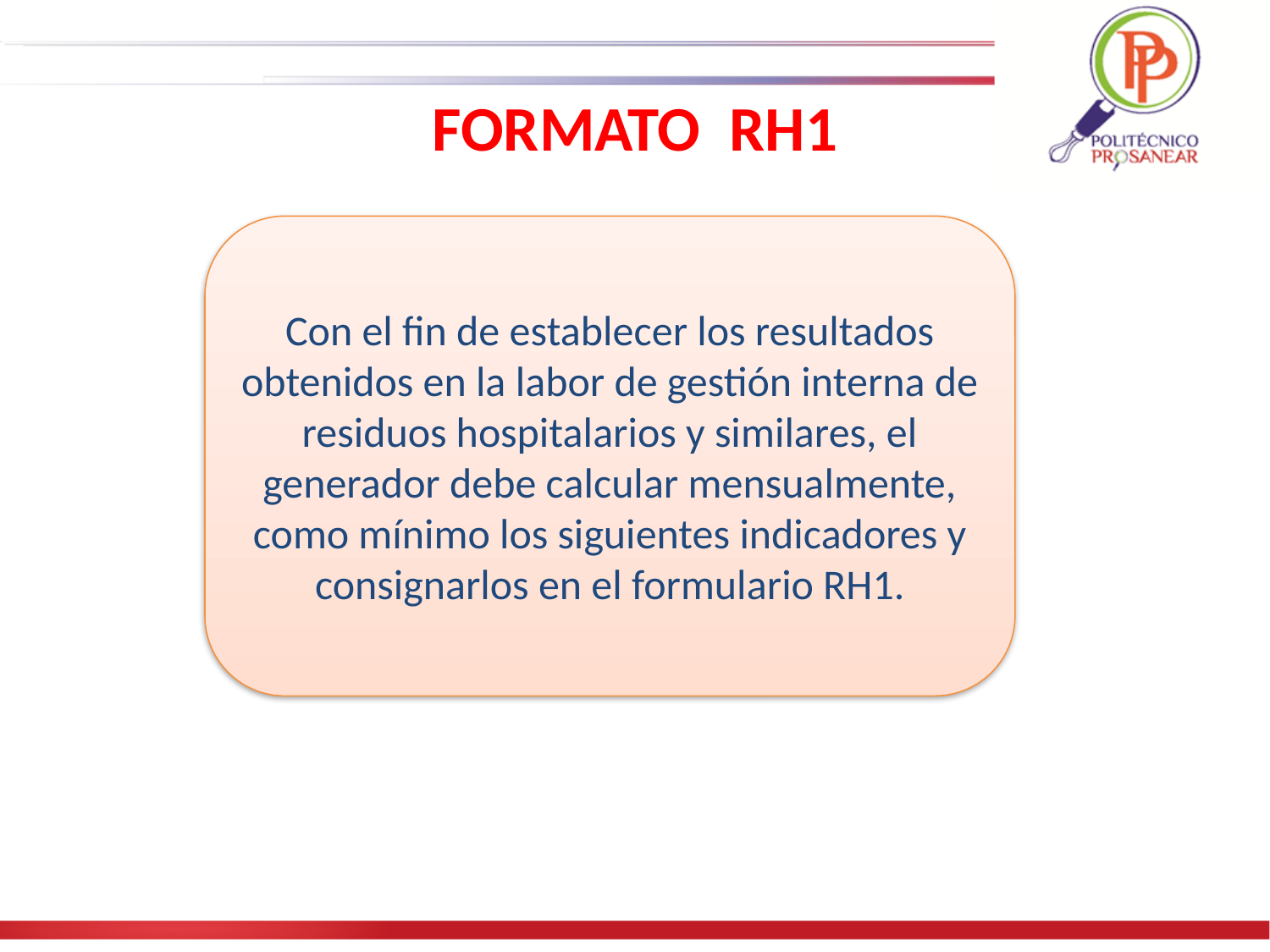

FORMATO  RH1
Con el fin de establecer los resultados obtenidos en la labor de gestión interna de residuos hospitalarios y similares, el generador debe calcular mensualmente, como mínimo los siguientes indicadores y consignarlos en el formulario RH1.